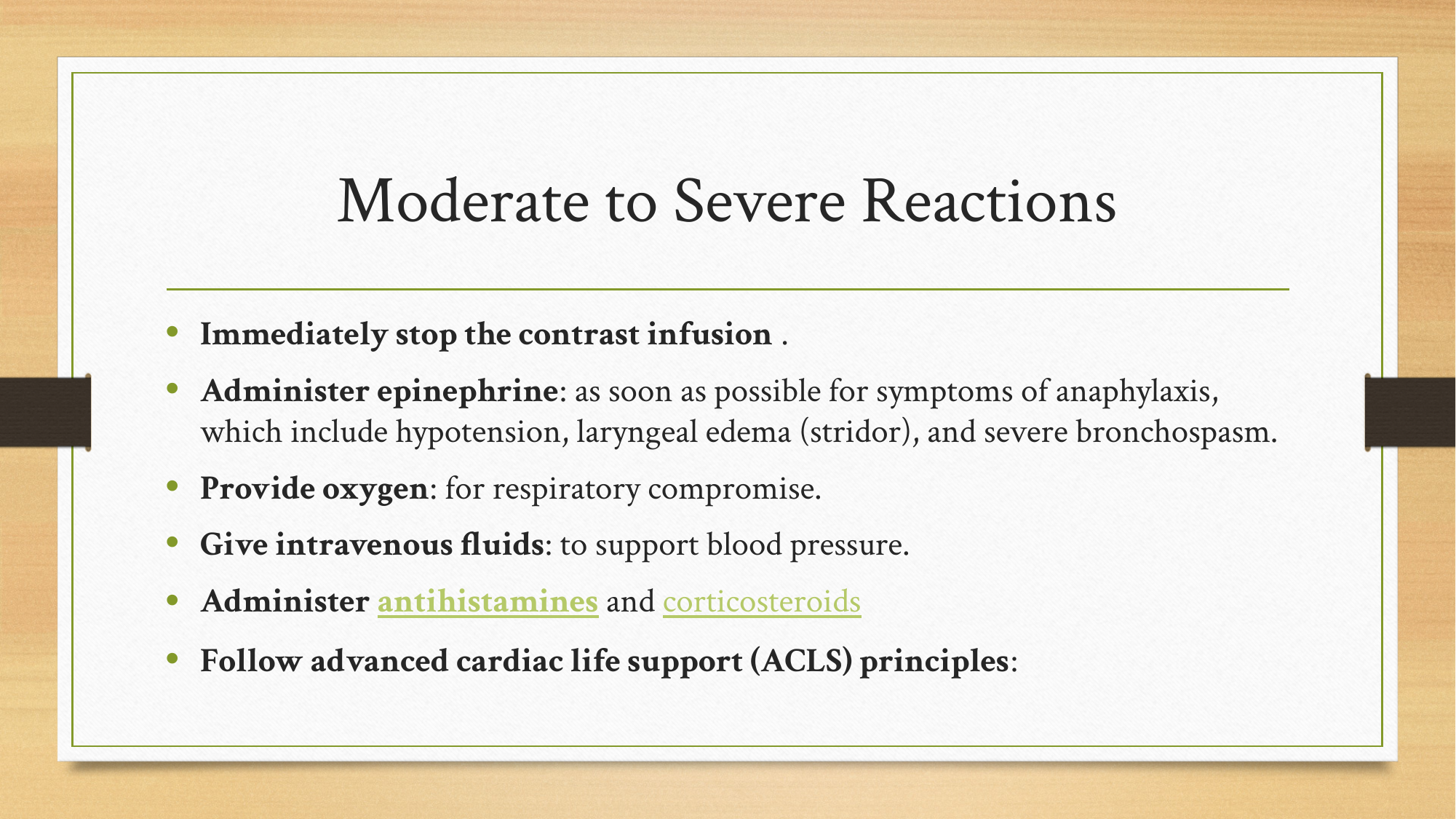

# Moderate to Severe Reactions
Immediately stop the contrast infusion .
Administer epinephrine: as soon as possible for symptoms of anaphylaxis, which include hypotension, laryngeal edema (stridor), and severe bronchospasm.
Provide oxygen: for respiratory compromise.
Give intravenous fluids: to support blood pressure.
Administer antihistamines and corticosteroids
Follow advanced cardiac life support (ACLS) principles: